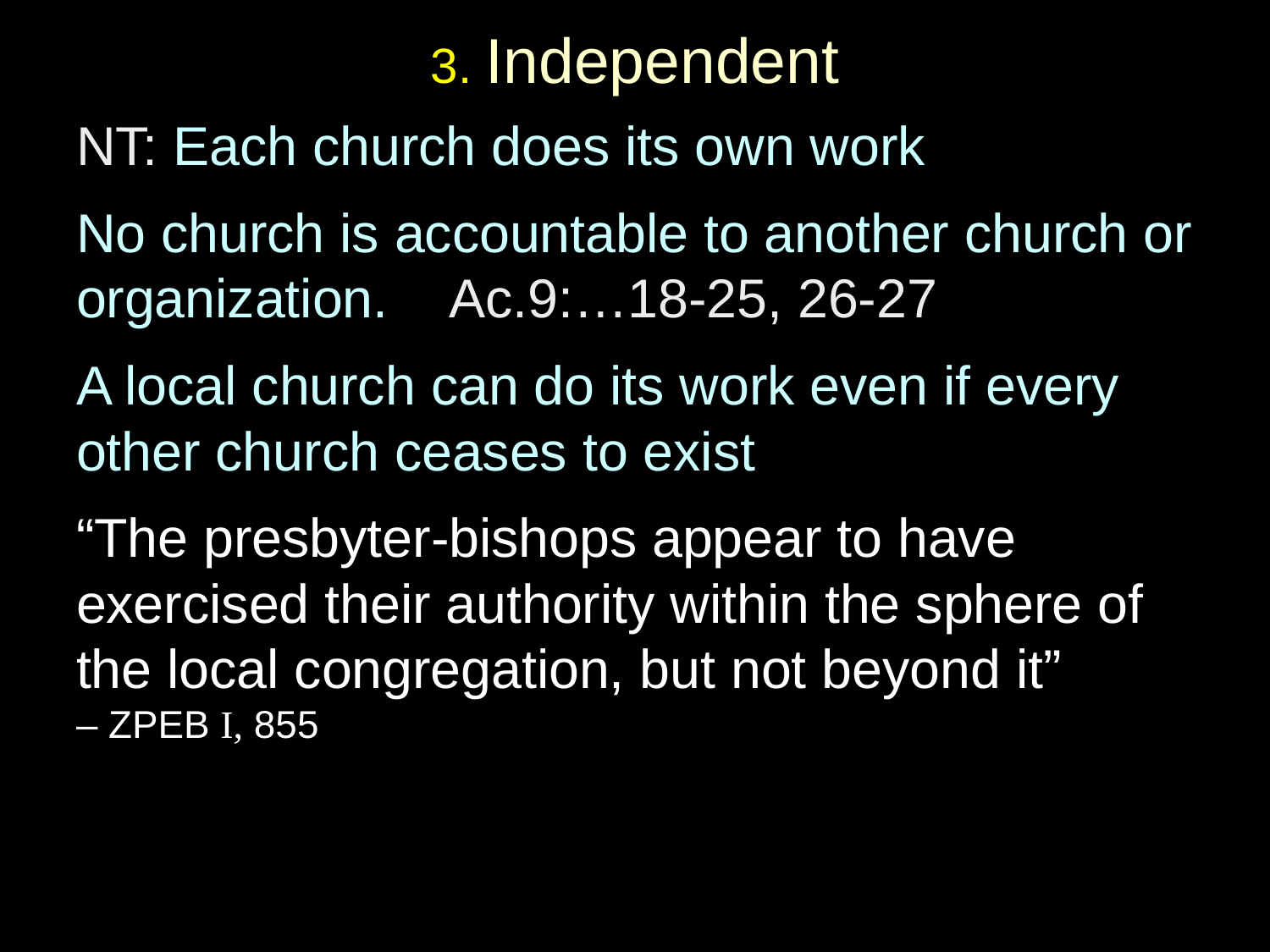

# 3. Independent
NT: Each church does its own work
No church is accountable to another church or organization.    Ac.9:…18-25, 26-27
A local church can do its work even if every other church ceases to exist
“The presbyter-bishops appear to have exercised their authority within the sphere of the local congregation, but not beyond it”
– ZPEB I, 855